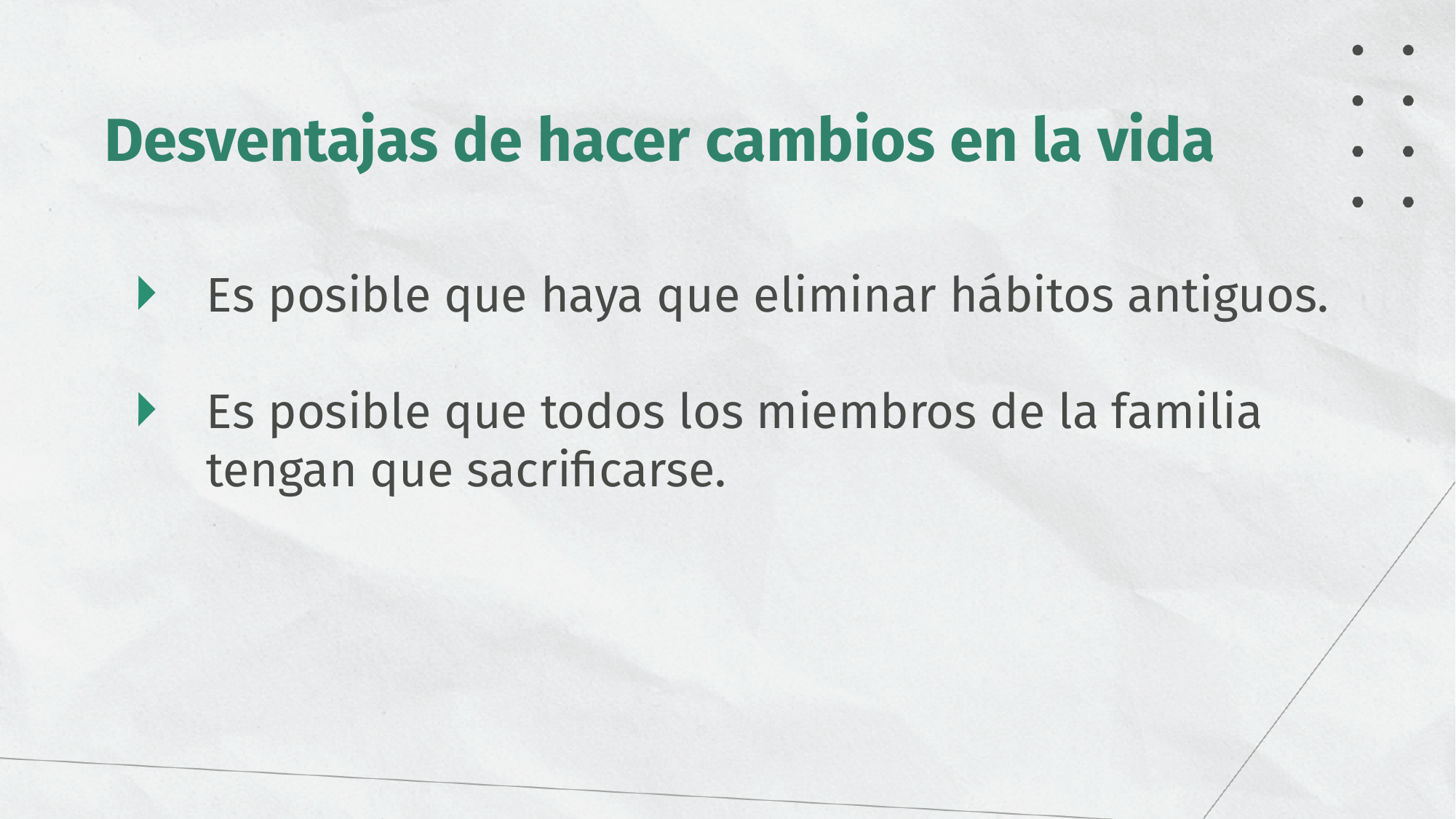

Desventajas de hacer cambios en la vida
Es posible que haya que eliminar hábitos antiguos.
Es posible que todos los miembros de la familia tengan que sacrificarse.